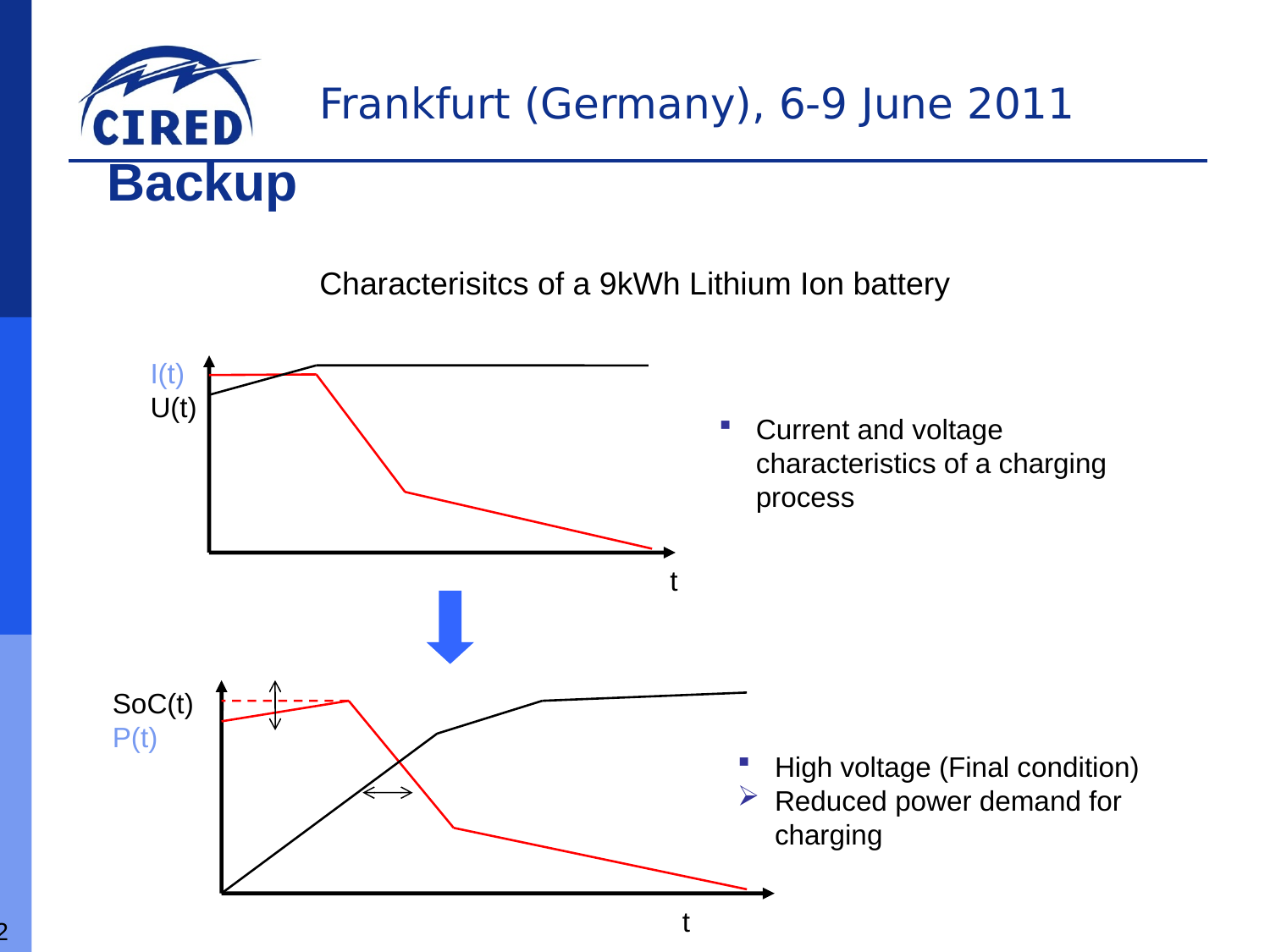

# Backup
Characterisitcs of a 9kWh Lithium Ion battery
I(t)
U(t)

t
Current and voltage characteristics of a charging process

SoC(t)
P(t)
t

High voltage (Final condition)
Reduced power demand for charging